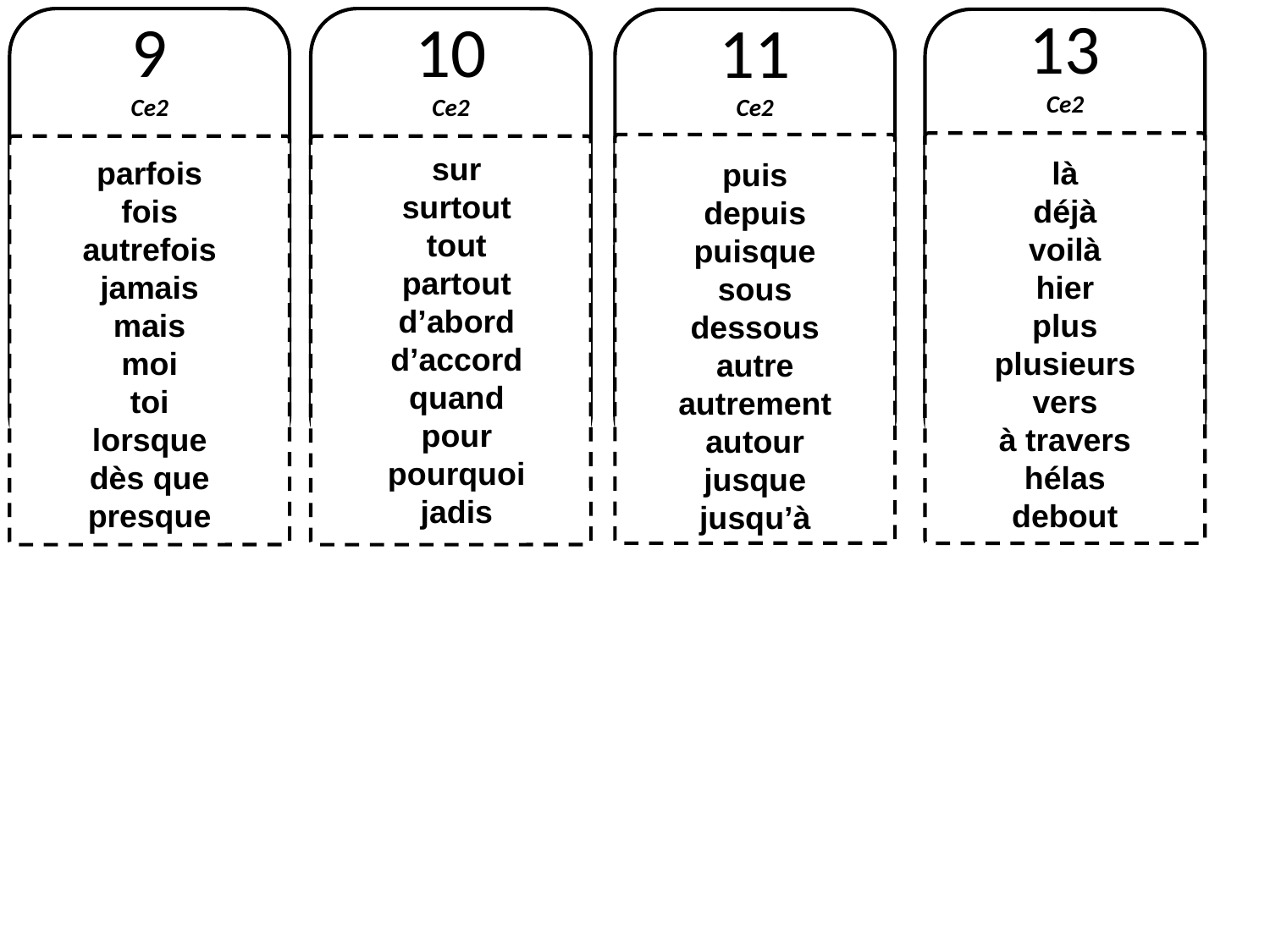

9
Ce2

10
Ce2

11
Ce2

13
Ce2

sur
surtout
tout
partout
d’abord
d’accord
quand
pour
pourquoi
jadis
là
déjà
voilà
hier
plus
plusieurs
vers
à travers
hélas
debout
parfois
fois
autrefois
jamais
mais
moi
toi
lorsque
dès que
presque
puis
depuis
puisque
sous
dessous
autre
autrement
autour
jusque
jusqu’à